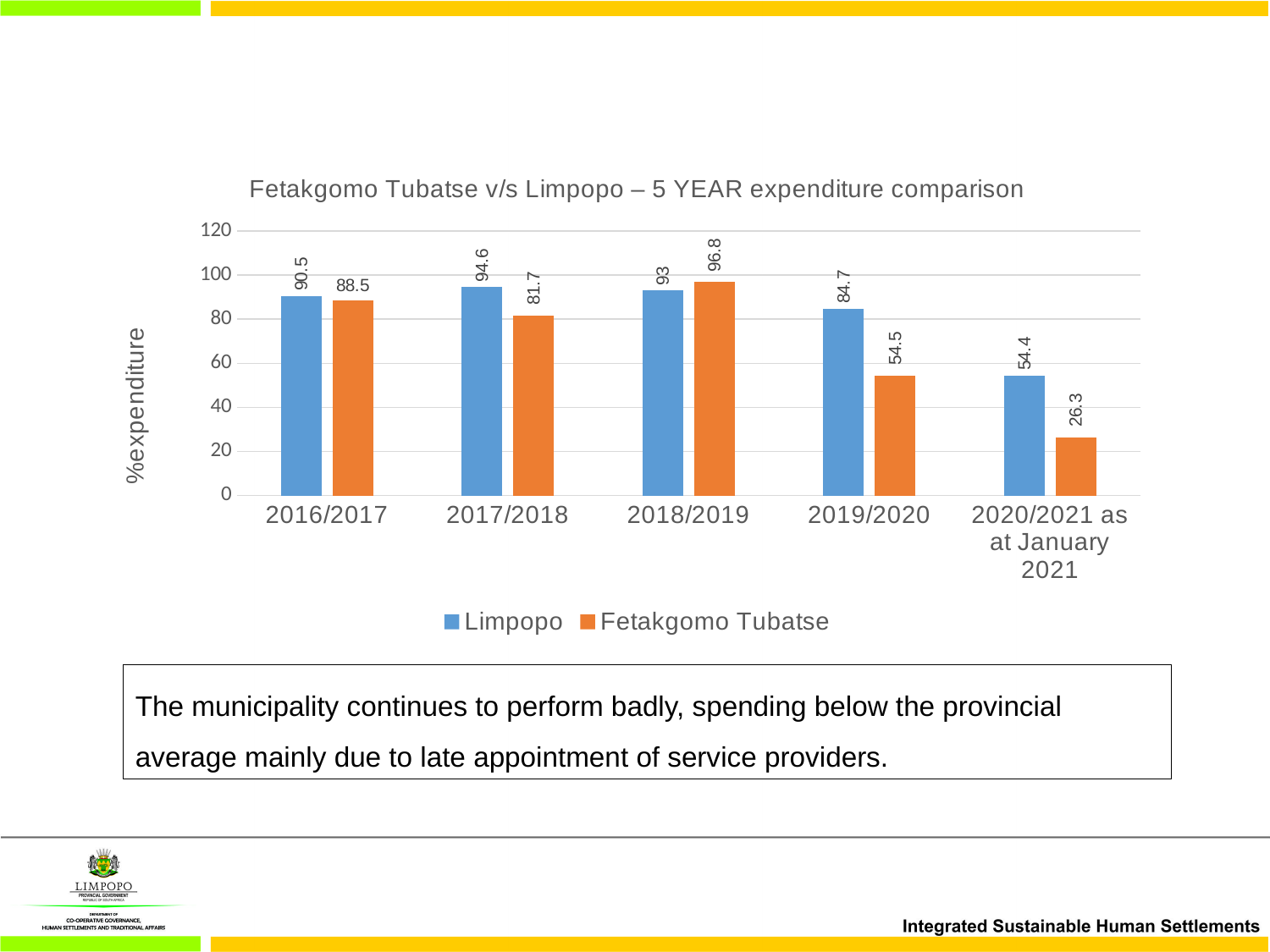

### Chart: Fetakgomo Tubatse v/s Limpopo – 5 YEAR expenditure comparison

| Category | Limpopo | Fetakgomo Tubatse |
|---|---|---|
| 2016/2017 | 90.5 | 88.5 |
| 2017/2018 | 94.6 | 81.7 |
| 2018/2019 | 93.0 | 96.8 |
| 2019/2020 | 84.7 | 54.5 |
| 2020/2021 as at January 2021 | 54.4 | 26.3 |
The municipality continues to perform badly, spending below the provincial average mainly due to late appointment of service providers.